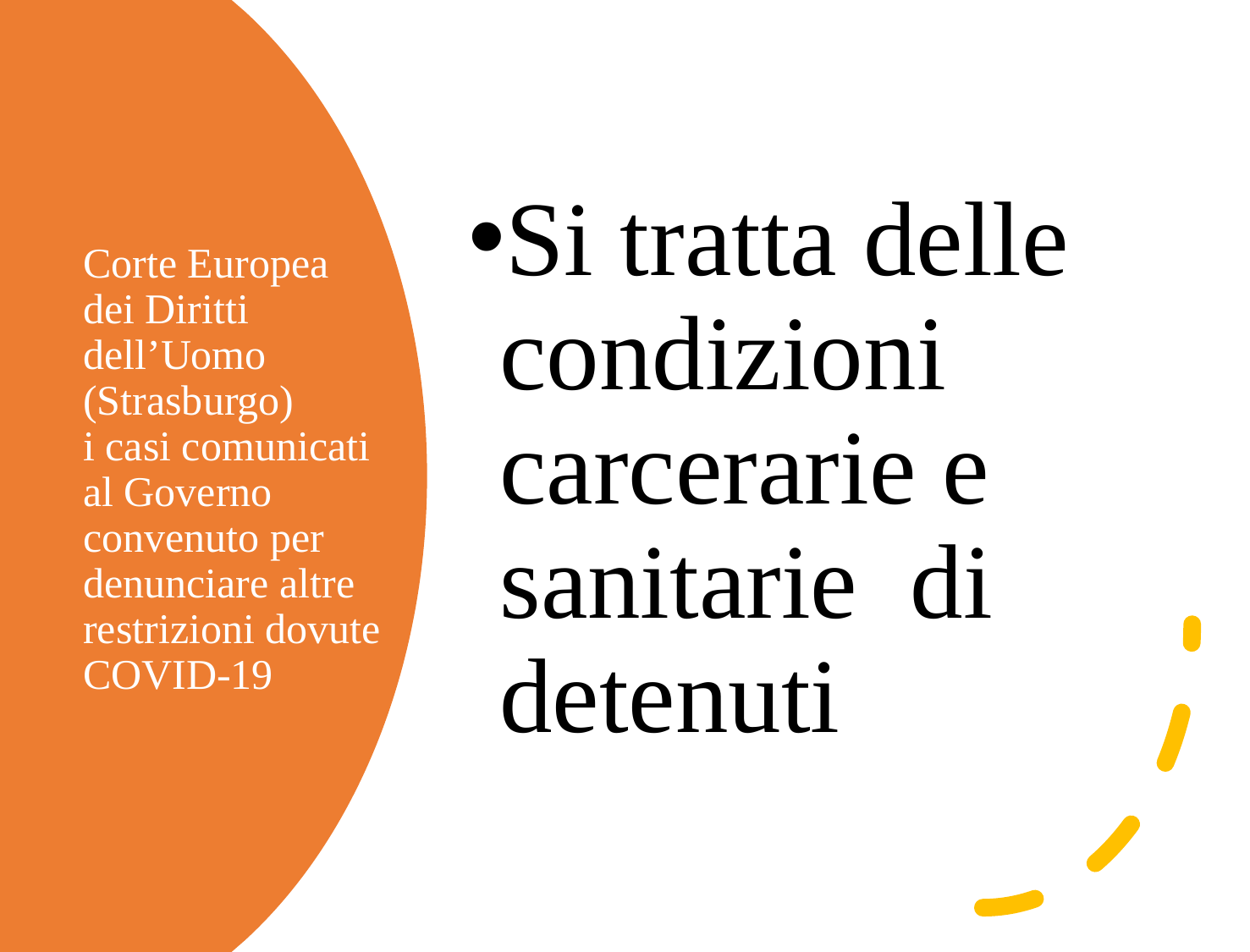

Si tratta delle condizioni carcerarie e sanitarie  di detenuti
# Corte Europea dei Diritti dell’Uomo (Strasburgo) i casi comunicati al Governo convenuto per denunciare altre  restrizioni dovute COVID-19